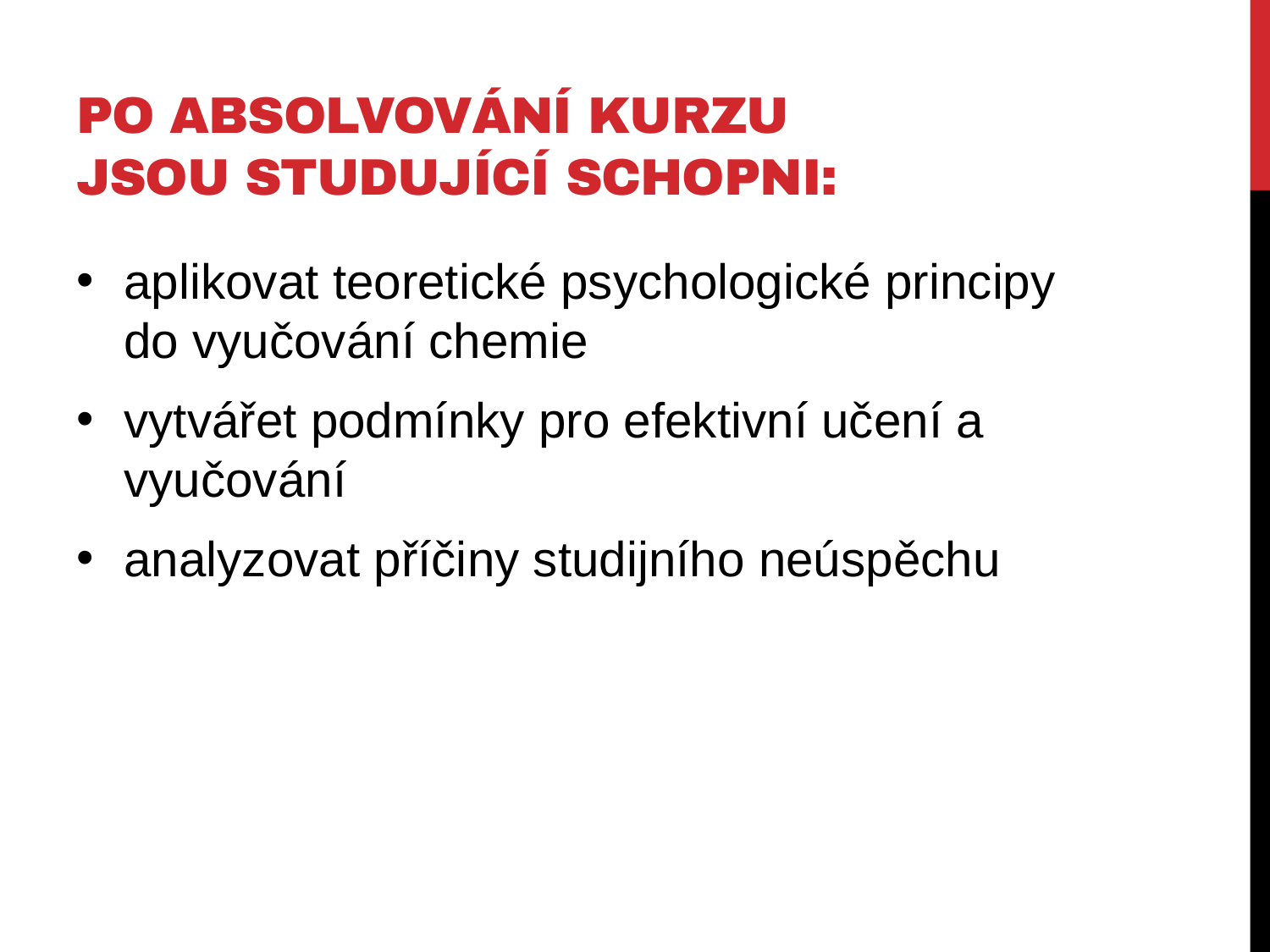

# Po absolvování kurzu jsou studující schopni:
aplikovat teoretické psychologické principy do vyučování chemie
vytvářet podmínky pro efektivní učení a vyučování
analyzovat příčiny studijního neúspěchu